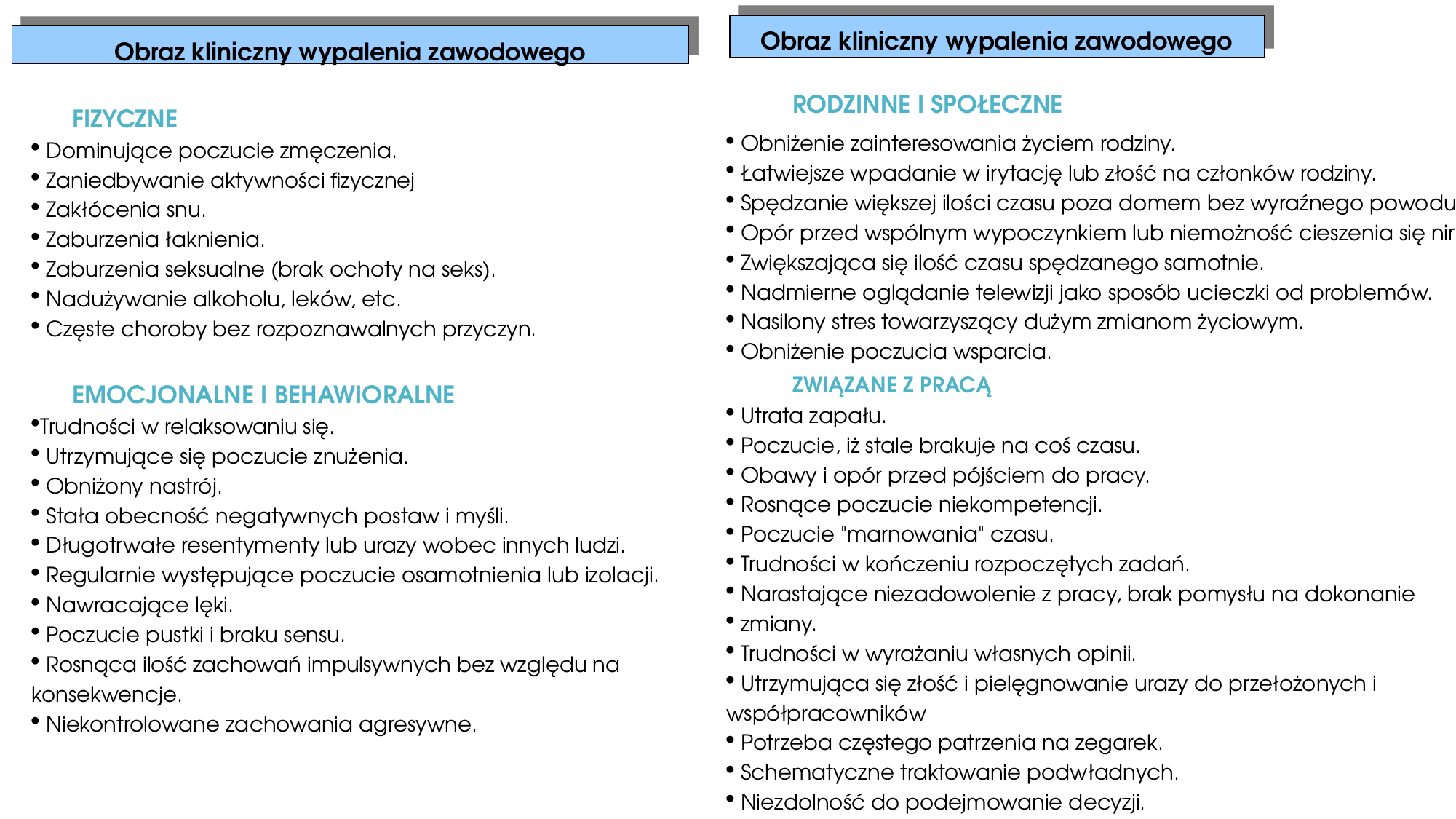

Obraz kliniczny wypalenia zawodowego
RODZINNE I SPOŁECZNE
 Obniżenie zainteresowania życiem rodziny.
 Łatwiejsze wpadanie w irytację lub złość na członków rodziny.
 Spędzanie większej ilości czasu poza domem bez wyraźnego powodu.
 Opór przed wspólnym wypoczynkiem lub niemożność cieszenia się nim.
 Zwiększająca się ilość czasu spędzanego samotnie.
 Nadmierne oglądanie telewizji jako sposób ucieczki od problemów.
 Nasilony stres towarzyszący dużym zmianom życiowym.
 Obniżenie poczucia wsparcia.
           ZWIĄZANE Z PRACĄ
 Utrata zapału.
 Poczucie, iż stale brakuje na coś czasu.
 Obawy i opór przed pójściem do pracy.
 Rosnące poczucie niekompetencji.
 Poczucie "marnowania" czasu.
 Trudności w kończeniu rozpoczętych zadań.
 Narastające niezadowolenie z pracy, brak pomysłu na dokonanie
 zmiany.
 Trudności w wyrażaniu własnych opinii.
 Utrzymująca się złość i pielęgnowanie urazy do przełożonych i
współpracowników
 Potrzeba częstego patrzenia na zegarek.
 Schematyczne traktowanie podwładnych.
 Niezdolność do podejmowanie decyzji.
Obraz kliniczny wypalenia zawodowego
      FIZYCZNE
 Dominujące poczucie zmęczenia.
 Zaniedbywanie aktywności fizycznej
 Zakłócenia snu.
 Zaburzenia łaknienia.
 Zaburzenia seksualne (brak ochoty na seks).
 Nadużywanie alkoholu, leków, etc.
 Częste choroby bez rozpoznawalnych przyczyn.

      EMOCJONALNE I BEHAWIORALNE
Trudności w relaksowaniu się.
 Utrzymujące się poczucie znużenia.
 Obniżony nastrój.
 Stała obecność negatywnych postaw i myśli.
 Długotrwałe resentymenty lub urazy wobec innych ludzi.
 Regularnie występujące poczucie osamotnienia lub izolacji.
 Nawracające lęki.
 Poczucie pustki i braku sensu.
 Rosnąca ilość zachowań impulsywnych bez względu na    konsekwencje.
 Niekontrolowane zachowania agresywne.